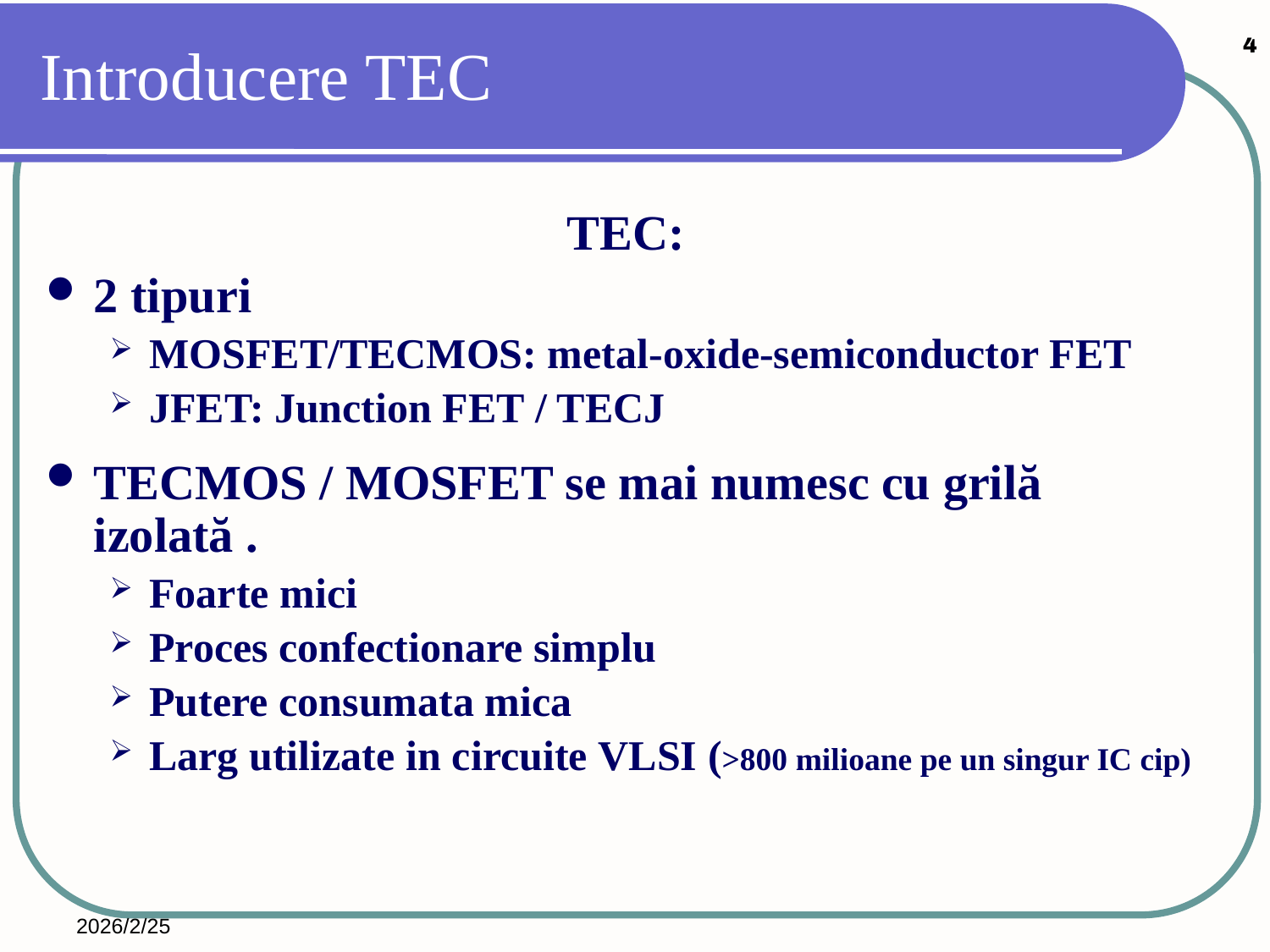

4
# Introducere TEC
TEC:
2 tipuri
MOSFET/TECMOS: metal-oxide-semiconductor FET
JFET: Junction FET / TECJ
TECMOS / MOSFET se mai numesc cu grilă izolată .
Foarte mici
Proces confectionare simplu
Putere consumata mica
Larg utilizate in circuite VLSI (>800 milioane pe un singur IC cip)
2026/2/25